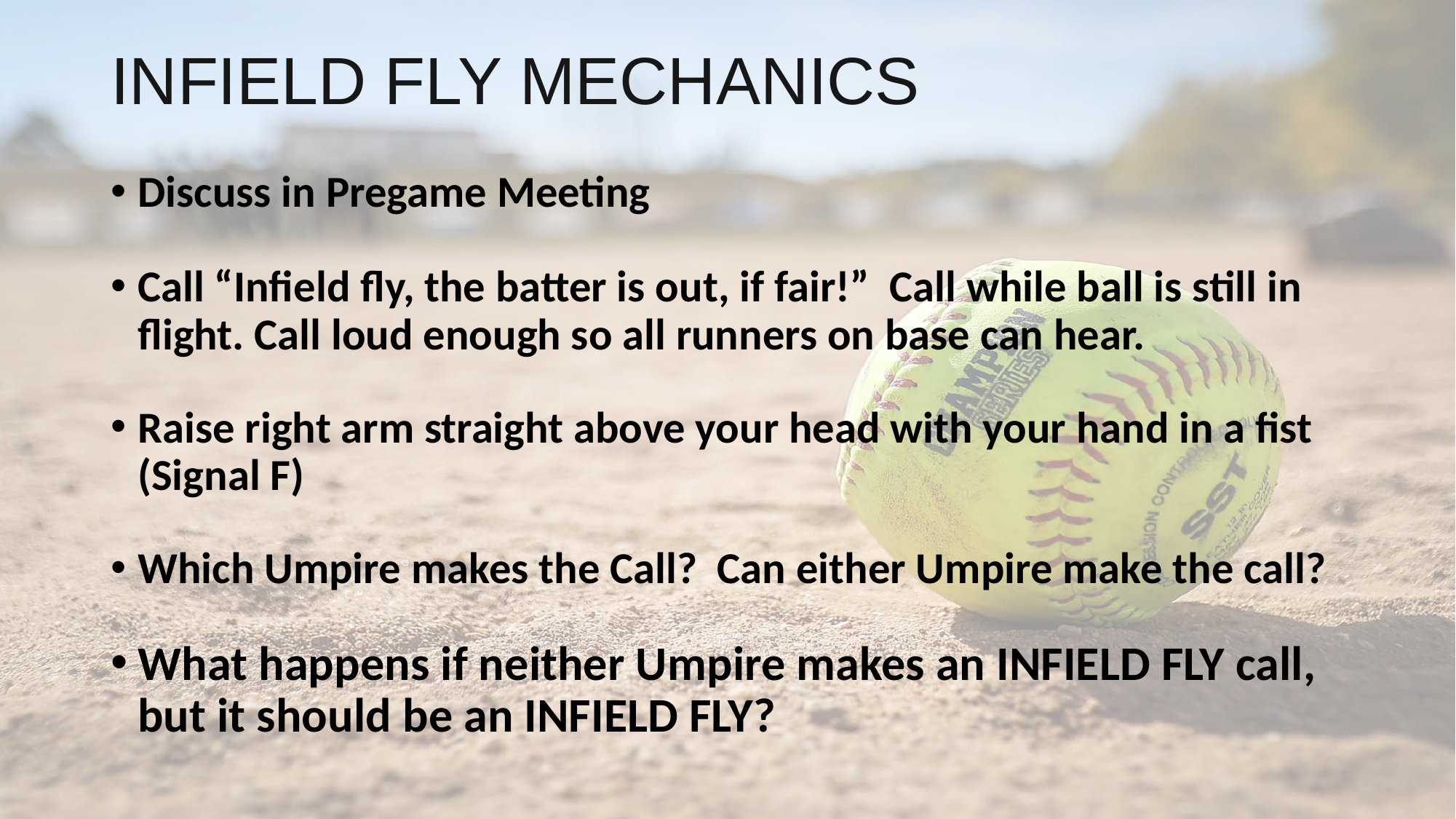

# INFIELD FLY MECHANICS
Discuss in Pregame Meeting

Call “Infield fly, the batter is out, if fair!”  Call while ball is still in flight. Call loud enough so all runners on base can hear.

Raise right arm straight above your head with your hand in a fist (Signal F)

Which Umpire makes the Call?  Can either Umpire make the call?

What happens if neither Umpire makes an INFIELD FLY call, but it should be an INFIELD FLY?